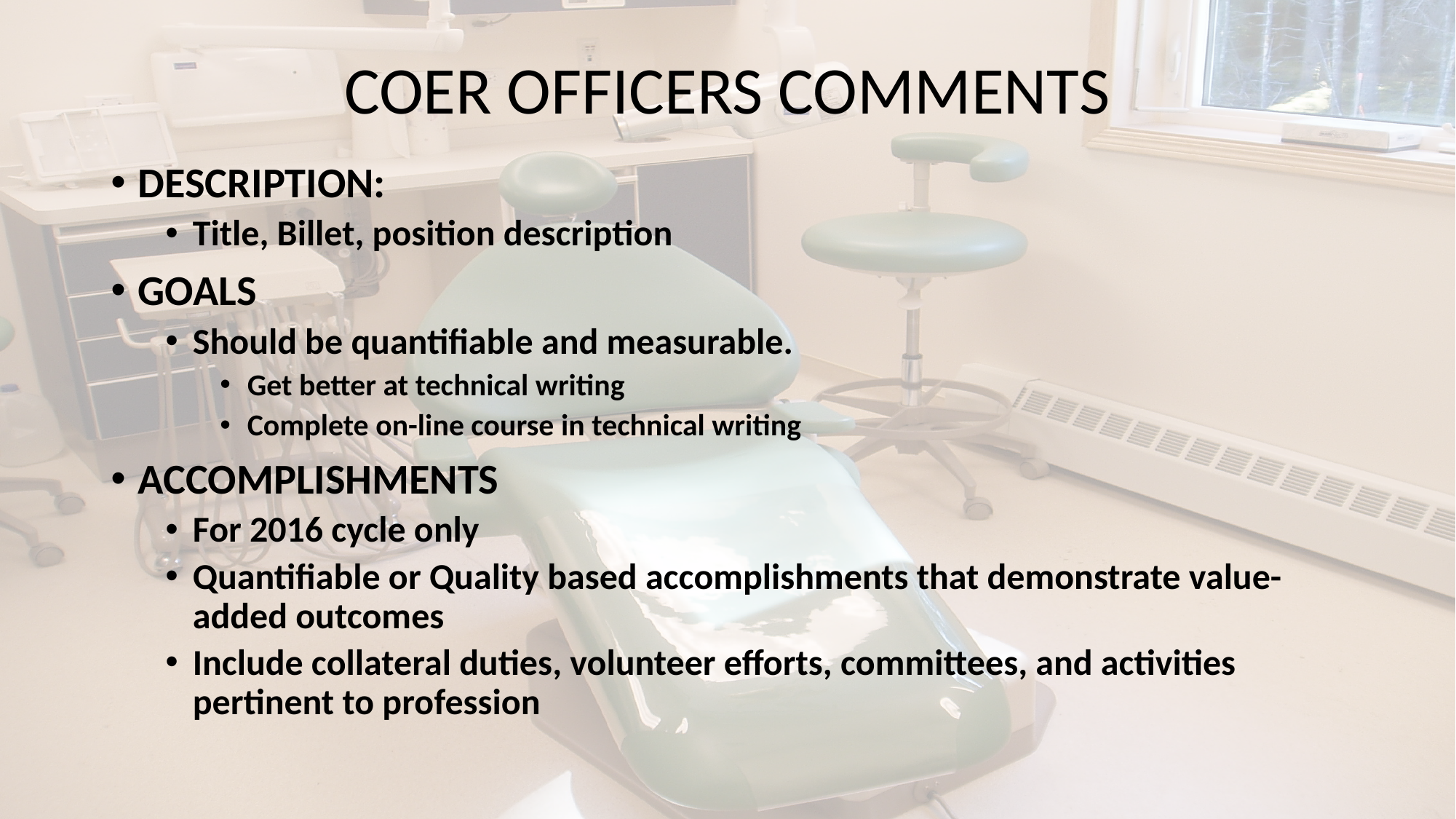

# COER OFFICERS COMMENTS
DESCRIPTION:
Title, Billet, position description
GOALS
Should be quantifiable and measurable.
Get better at technical writing
Complete on-line course in technical writing
ACCOMPLISHMENTS
For 2016 cycle only
Quantifiable or Quality based accomplishments that demonstrate value-added outcomes
Include collateral duties, volunteer efforts, committees, and activities pertinent to profession